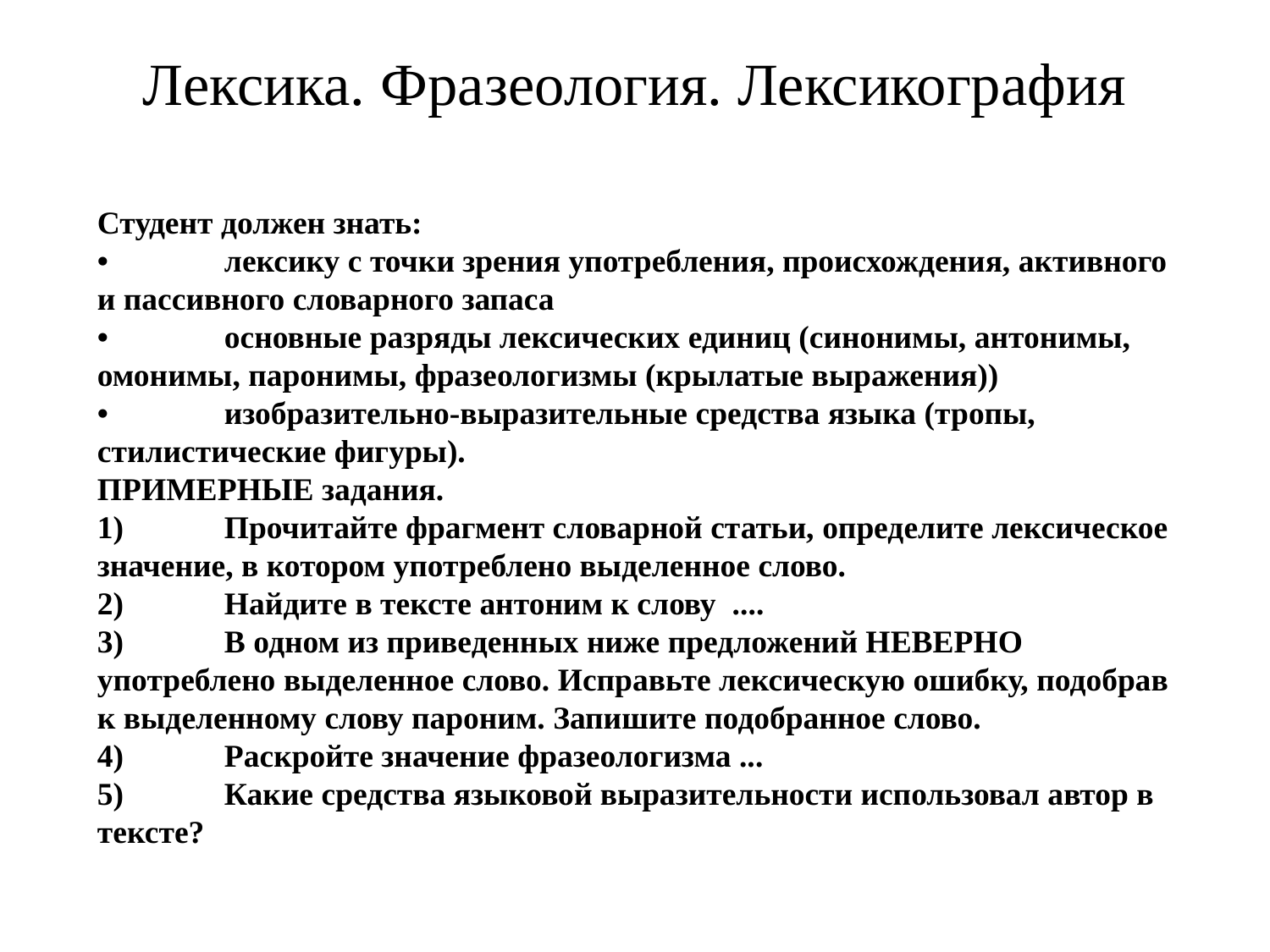

# Лексика. Фразеология. Лексикография
Студент должен знать:
•	лексику с точки зрения употребления, происхождения, активного и пассивного словарного запаса
•	основные разряды лексических единиц (синонимы, антонимы, омонимы, паронимы, фразеологизмы (крылатые выражения))
•	изобразительно-выразительные средства языка (тропы, стилистические фигуры).
ПРИМЕРНЫЕ задания.
1)	Прочитайте фрагмент словарной статьи, определите лексическое значение, в котором употреблено выделенное слово.
2)	Найдите в тексте антоним к слову  ....
3)	В одном из приведенных ниже предложений НЕВЕРНО употреблено выделенное слово. Исправьте лексическую ошибку, подобрав к выделенному слову пароним. Запишите подобранное слово.
4)	Раскройте значение фразеологизма ...
5)	Какие средства языковой выразительности использовал автор в тексте?